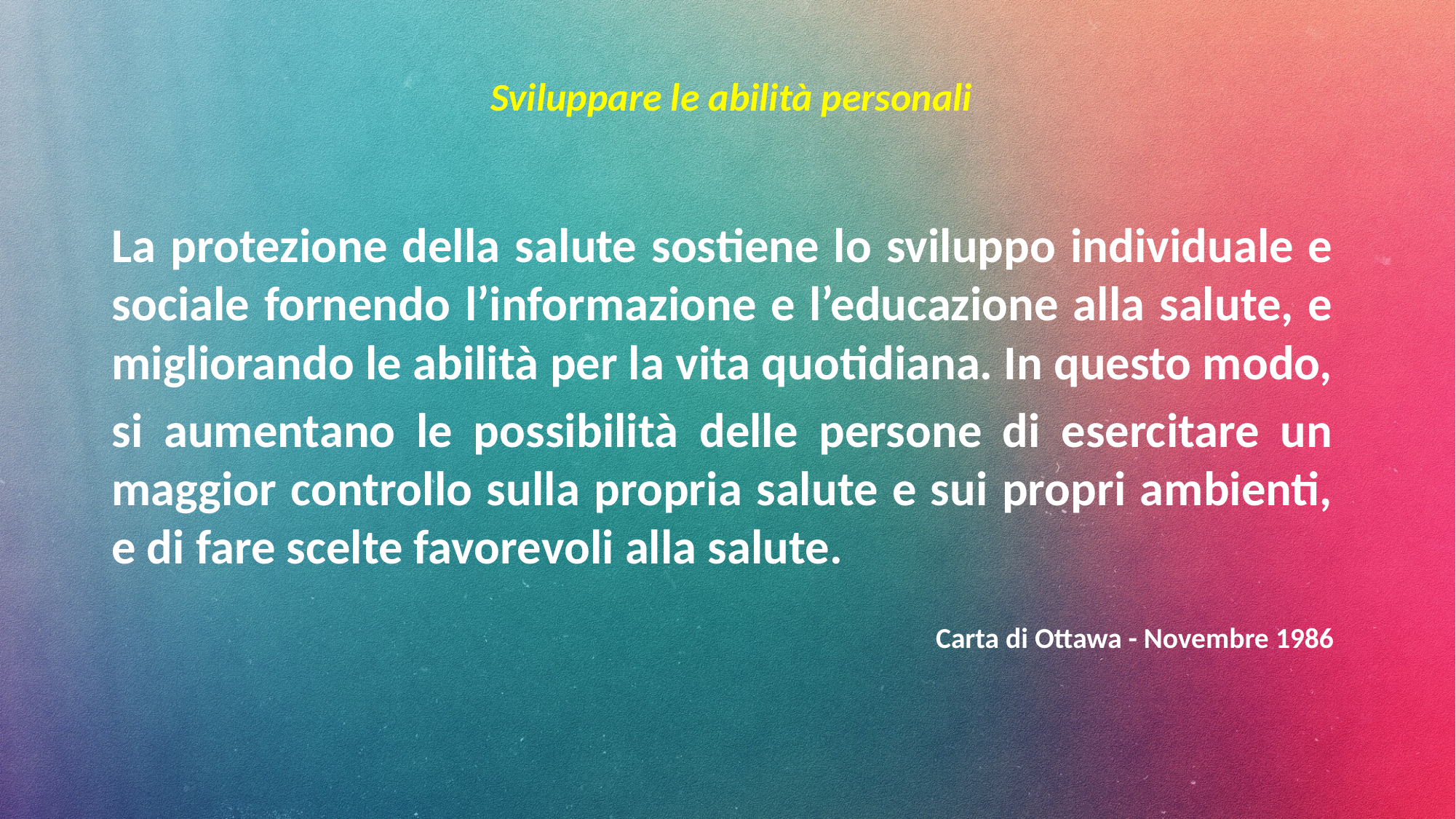

# Sviluppare le abilità personali
La protezione della salute sostiene lo sviluppo individuale e sociale fornendo l’informazione e l’educazione alla salute, e migliorando le abilità per la vita quotidiana. In questo modo,
si aumentano le possibilità delle persone di esercitare un maggior controllo sulla propria salute e sui propri ambienti, e di fare scelte favorevoli alla salute.

Carta di Ottawa - Novembre 1986